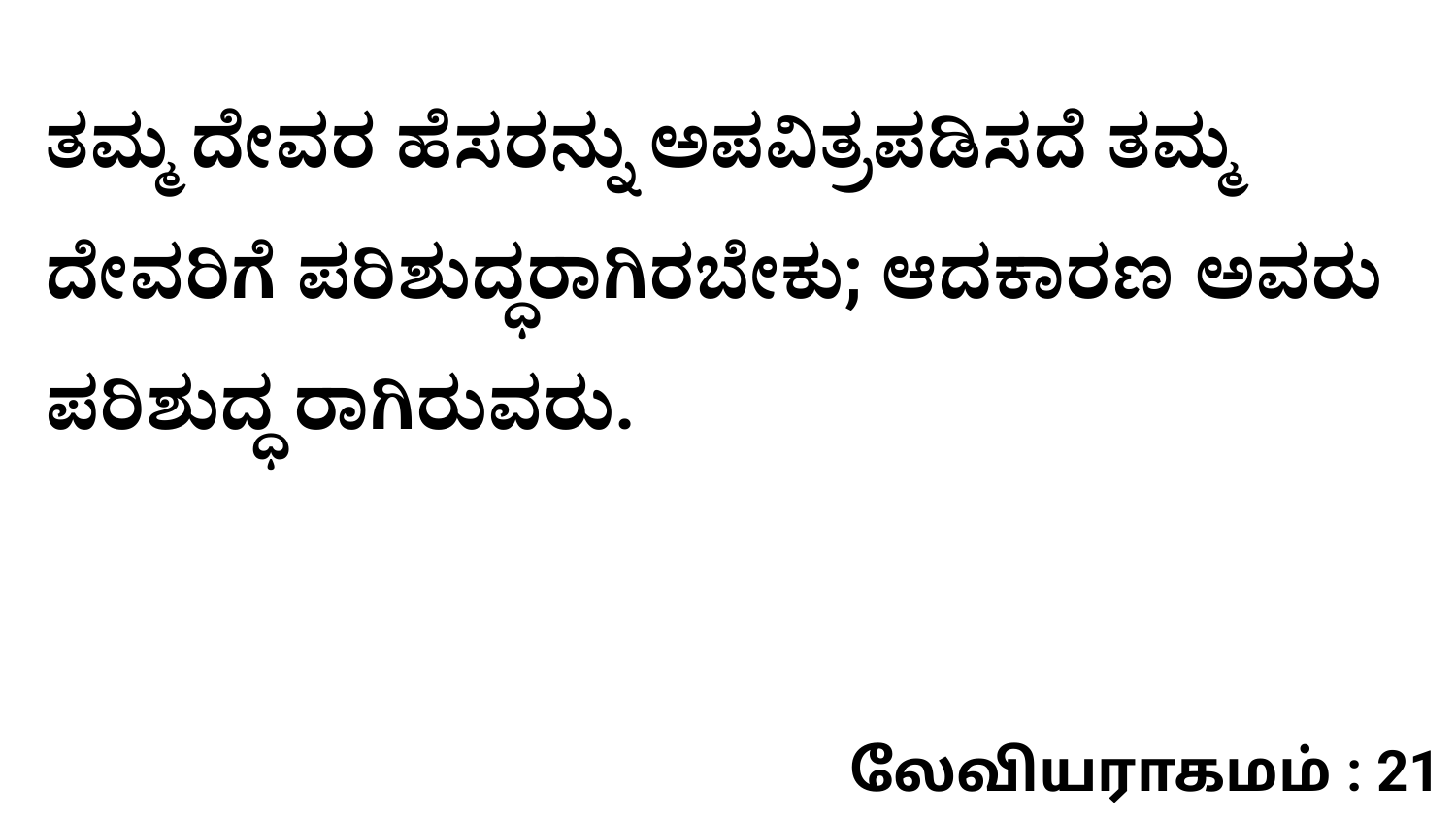

ತಮ್ಮ ದೇವರ ಹೆಸರನ್ನು ಅಪವಿತ್ರಪಡಿಸದೆ ತಮ್ಮ ದೇವರಿಗೆ ಪರಿಶುದ್ಧರಾಗಿರಬೇಕು; ಆದಕಾರಣ ಅವರು ಪರಿಶುದ್ಧ ರಾಗಿರುವರು.
லேவியராகமம் : 21